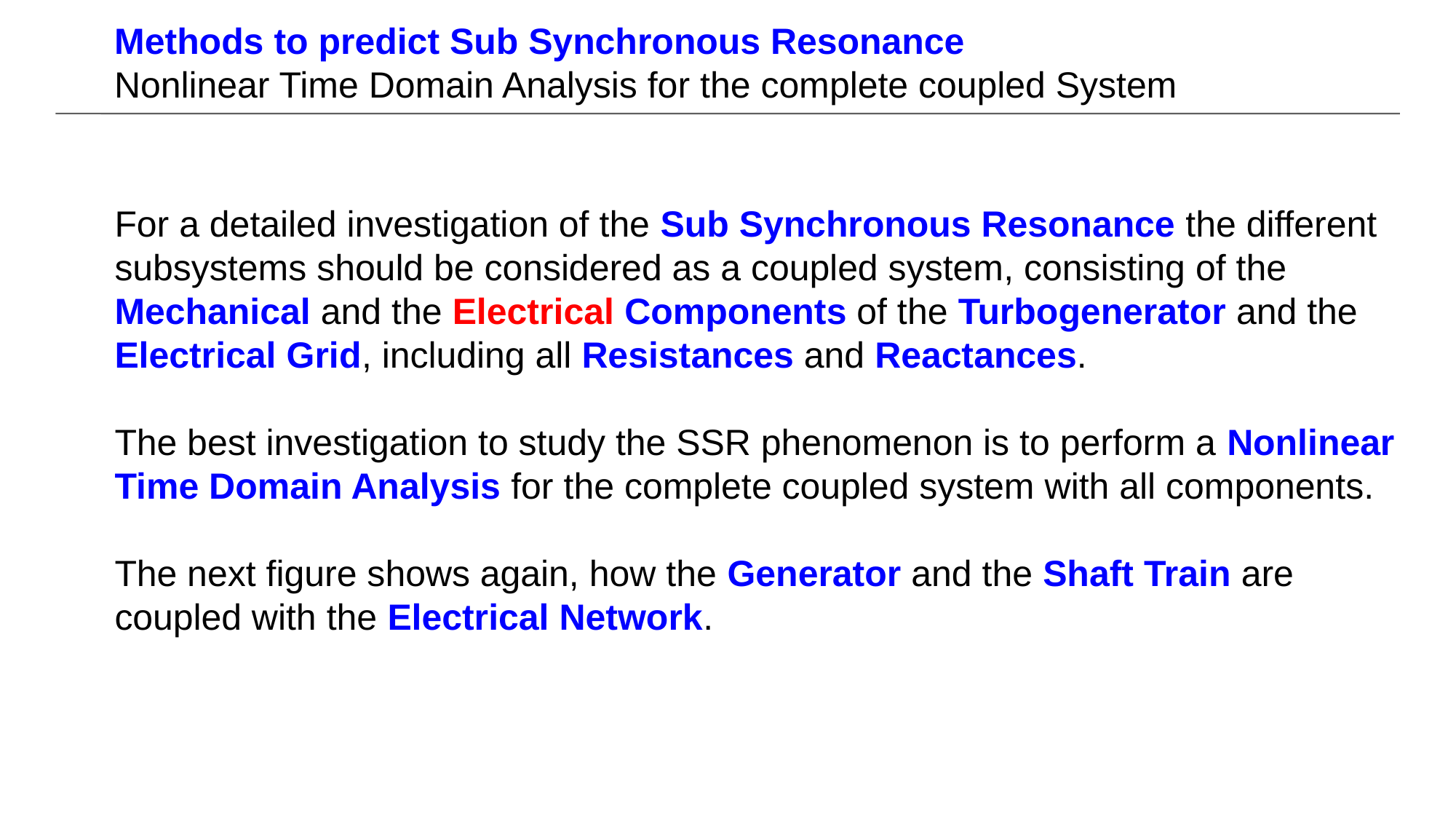

Methods to predict Sub Synchronous Resonance
Nonlinear Time Domain Analysis for the complete coupled System
For a detailed investigation of the Sub Synchronous Resonance the different
subsystems should be considered as a coupled system, consisting of the
Mechanical and the Electrical Components of the Turbogenerator and the
Electrical Grid, including all Resistances and Reactances.

The best investigation to study the SSR phenomenon is to perform a Nonlinear
Time Domain Analysis for the complete coupled system with all components.

The next figure shows again, how the Generator and the Shaft Train are
coupled with the Electrical Network.